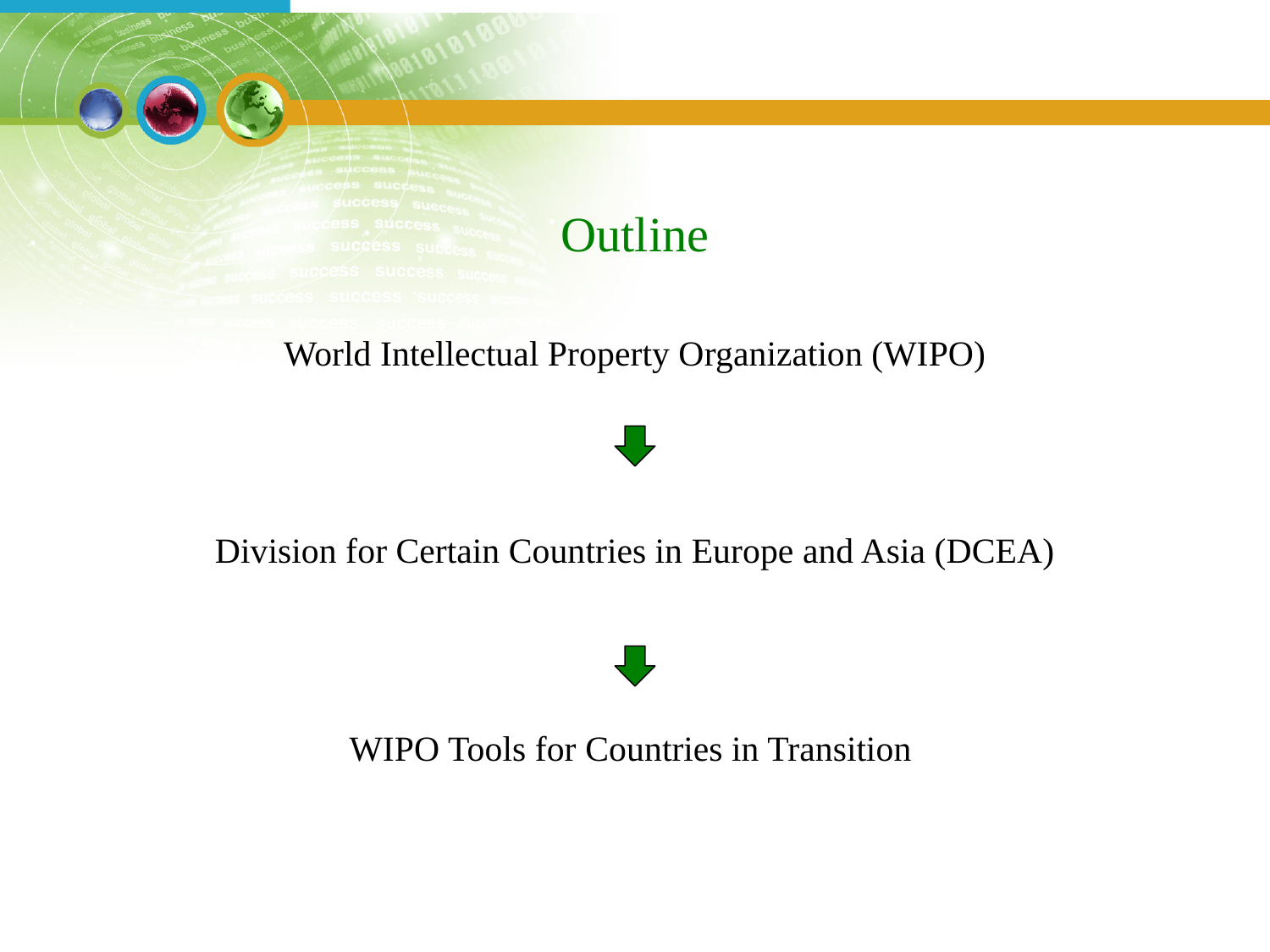

# Outline

World Intellectual Property Organization (WIPO)

Division for Certain Countries in Europe and Asia (DCEA)

WIPO Tools for Countries in Transition